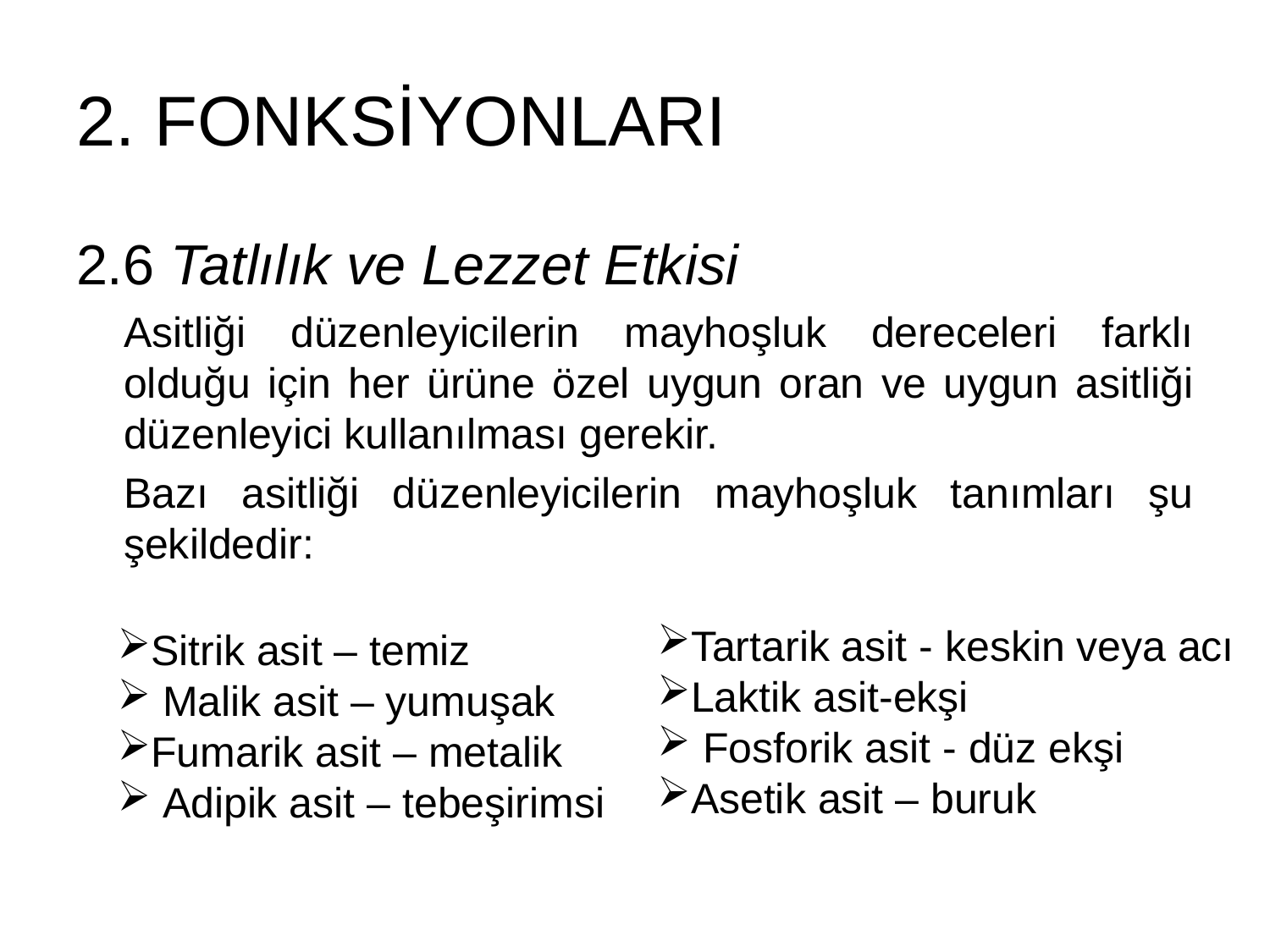

# 2. FONKSİYONLARI
2.6 Tatlılık ve Lezzet Etkisi
Asitliği düzenleyicilerin mayhoşluk dereceleri farklı olduğu için her ürüne özel uygun oran ve uygun asitliği düzenleyici kullanılması gerekir.
Bazı asitliği düzenleyicilerin mayhoşluk tanımları şu şekildedir:

Sitrik asit – temiz
 Malik asit – yumuşak
Fumarik asit – metalik
 Adipik asit – tebeşirimsi

Tartarik asit - keskin veya acı
Laktik asit-ekşi
 Fosforik asit - düz ekşi
Asetik asit – buruk